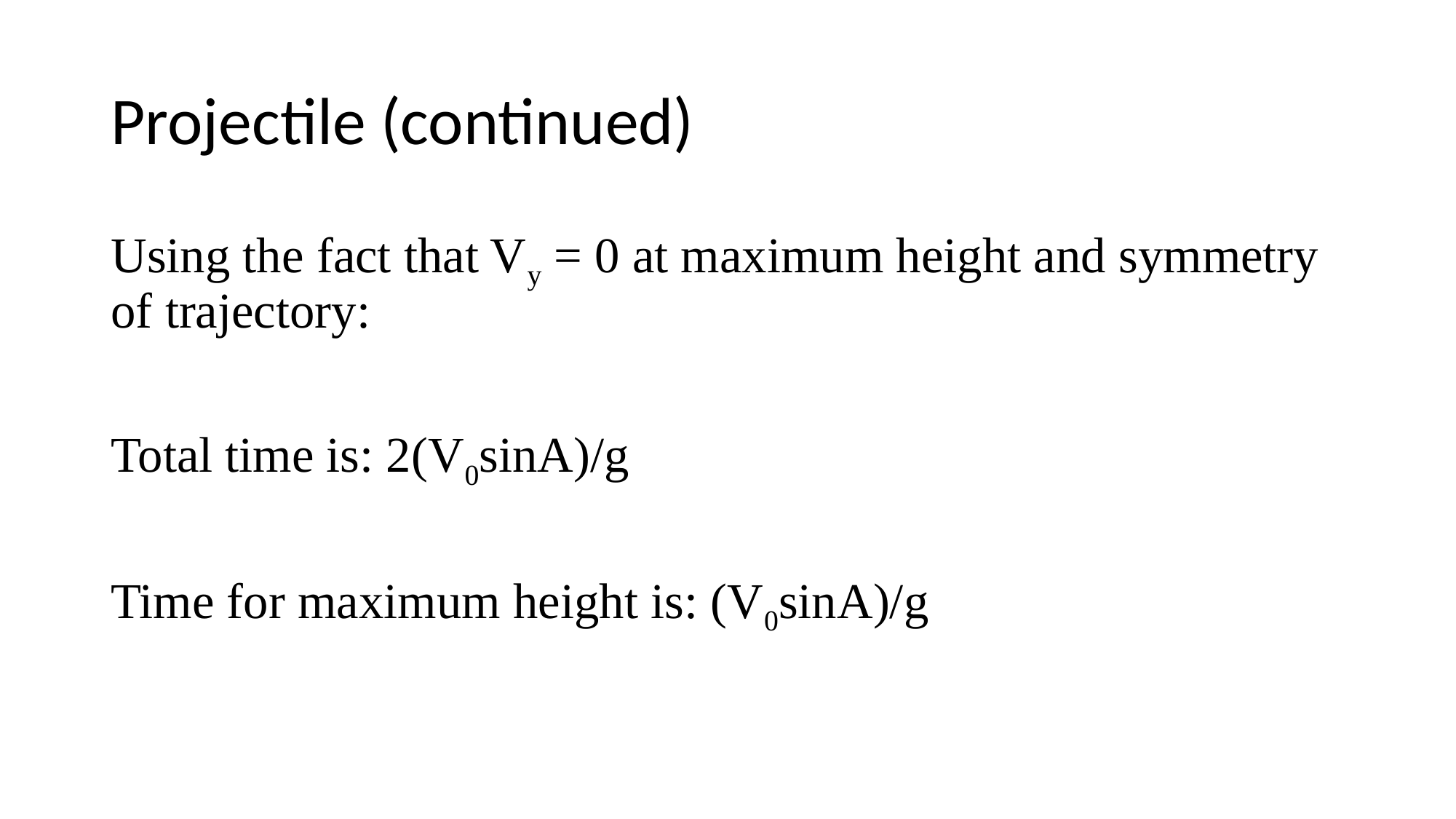

# Projectile (continued)
Using the fact that Vy = 0 at maximum height and symmetry of trajectory:

Total time is: 2(V0sinA)/g

Time for maximum height is: (V0sinA)/g